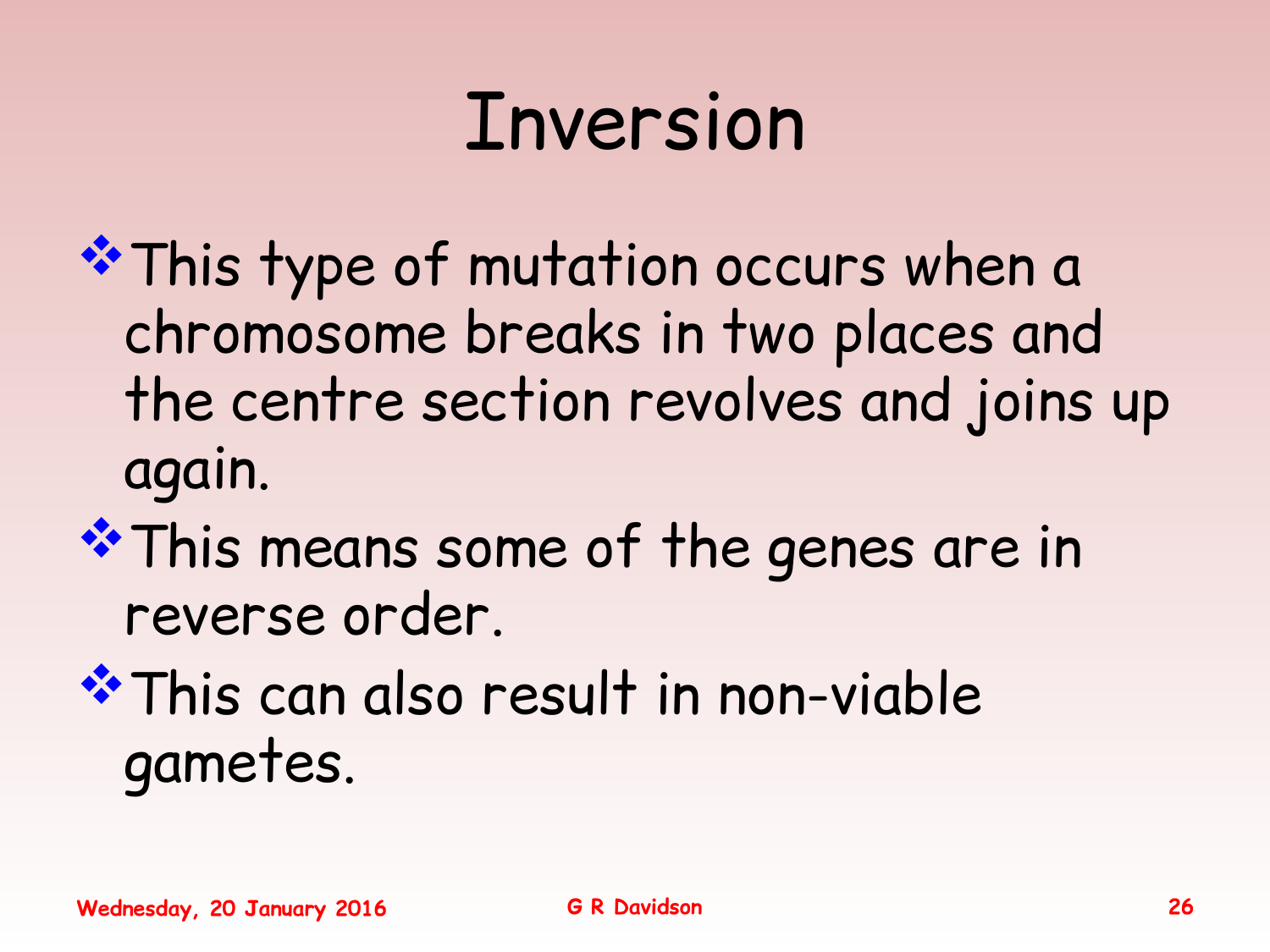

This type of mutation occurs when a chromosome breaks in two places and the centre section revolves and joins up again.
This means some of the genes are in reverse order.
This can also result in non-viable gametes.
# Inversion
Wednesday, 20 January 2016
G R Davidson
26